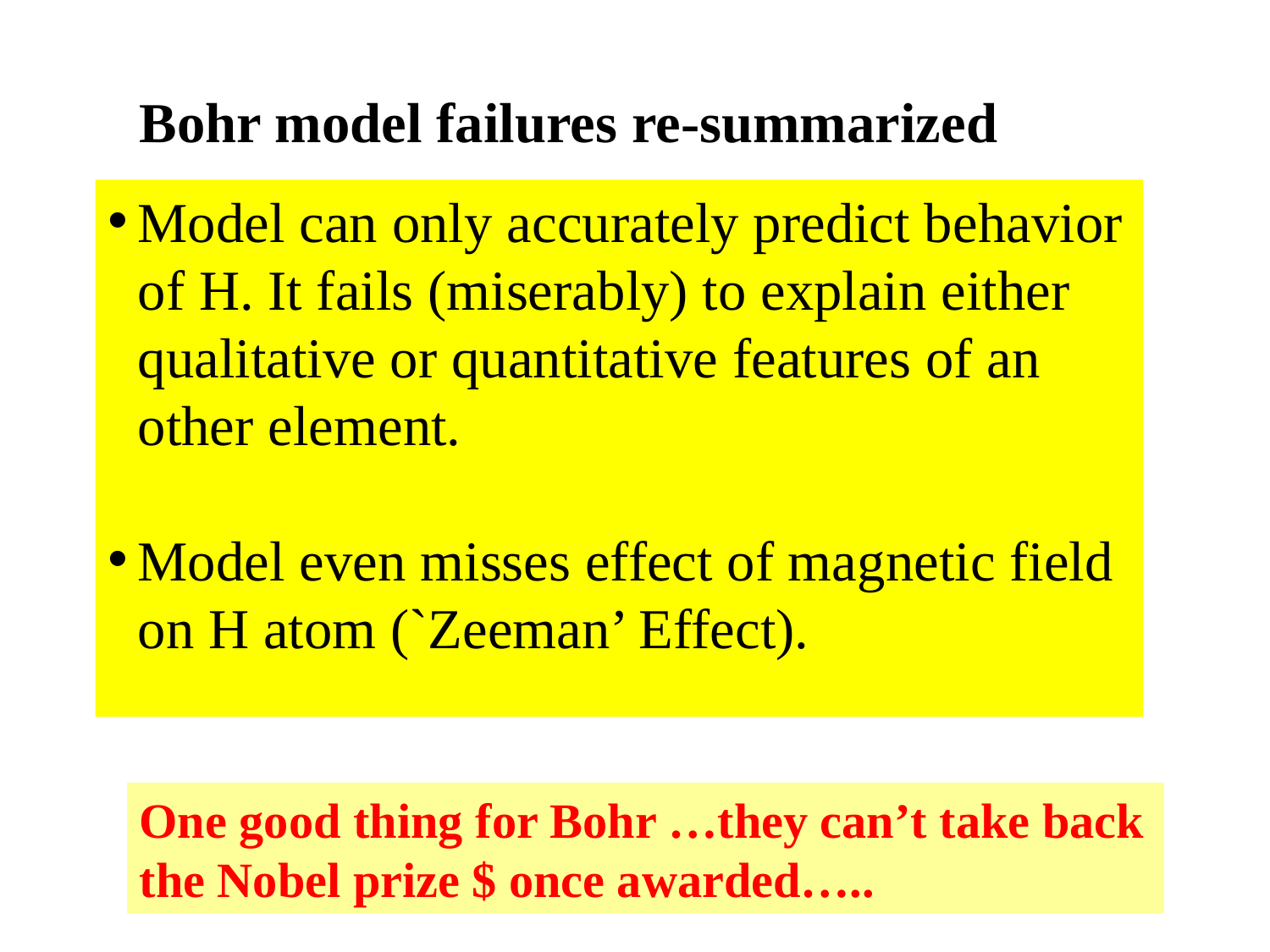

Bohr model failures re-summarized
Model can only accurately predict behavior of H. It fails (miserably) to explain either qualitative or quantitative features of an other element.

Model even misses effect of magnetic field on H atom (`Zeeman’ Effect).

One good thing for Bohr …they can’t take back the Nobel prize $ once awarded…..